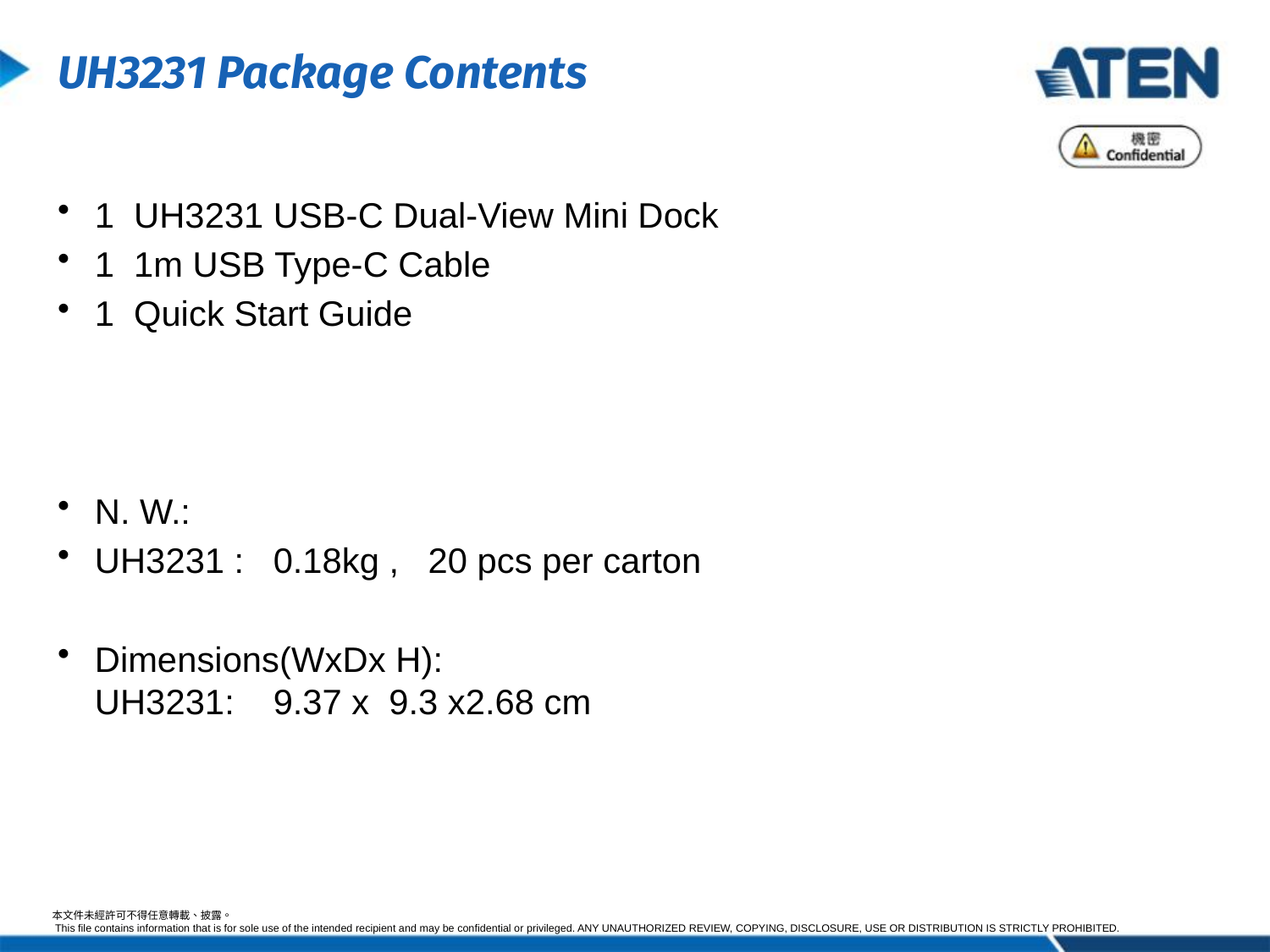

1  UH3231 USB-C Dual-View Mini Dock
1  1m USB Type-C Cable
1  Quick Start Guide

N. W.:
UH3231 :   0.18kg ,   20 pcs per carton

Dimensions(WxDx H):
UH3231:    9.37 x  9.3 x2.68 cm

 UH3231 Package Contents